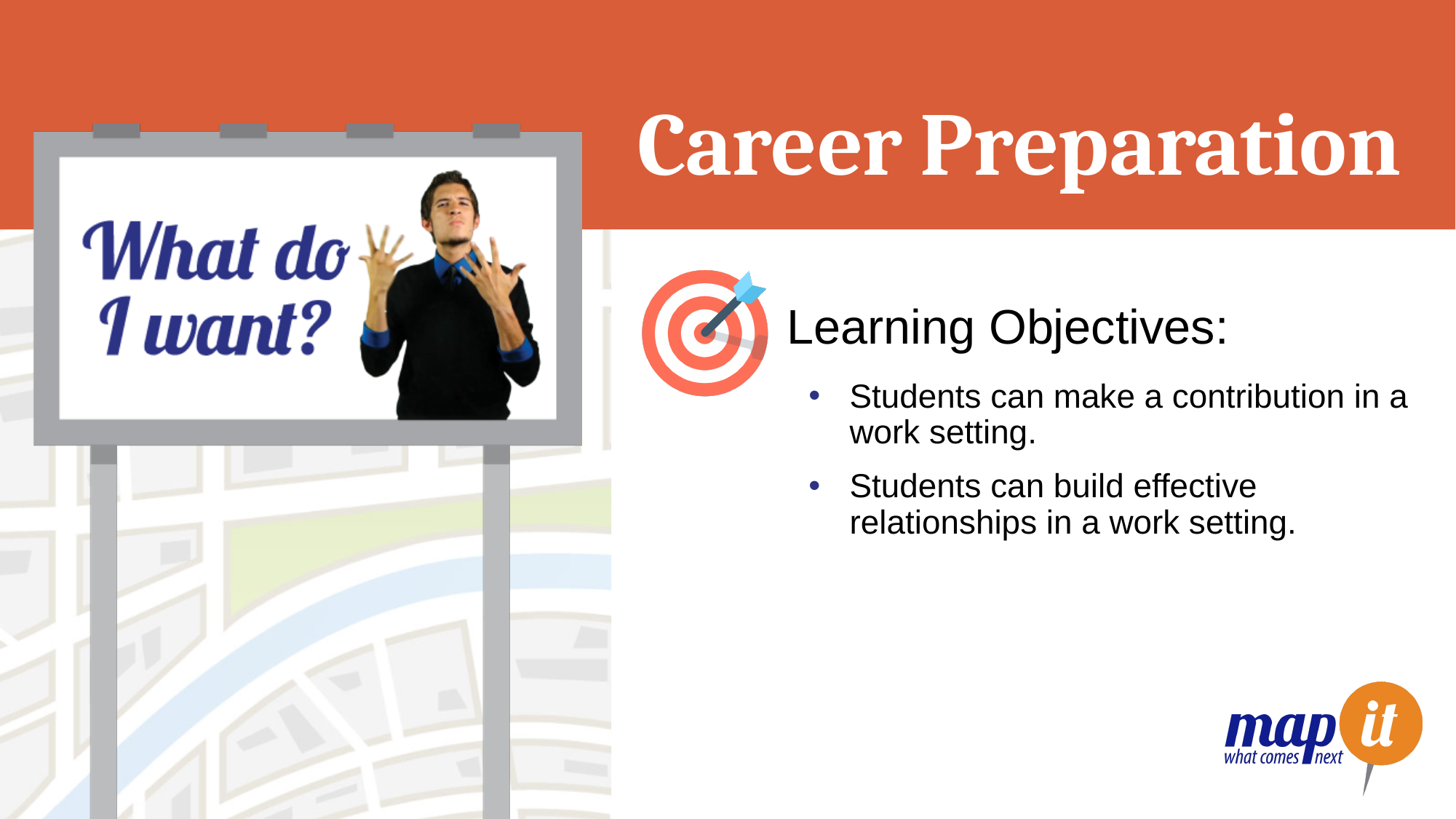

# Career Preparation
Learning Objectives:
Students can make a contribution in a work setting.
Students can build effective relationships in a work setting.